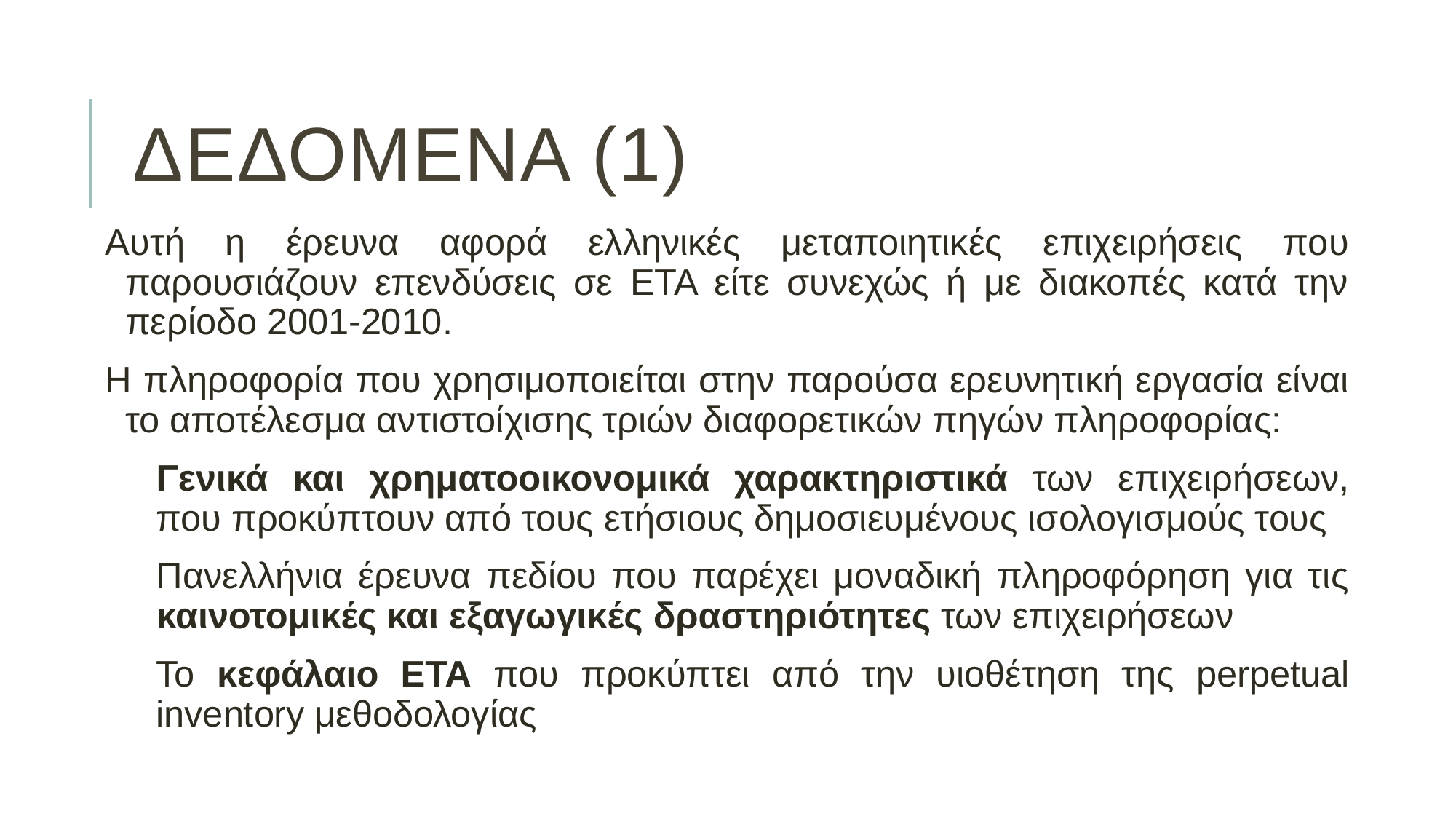

# Δεδομενα (1)
Αυτή η έρευνα αφορά ελληνικές μεταποιητικές επιχειρήσεις που παρουσιάζουν επενδύσεις σε ΕΤΑ είτε συνεχώς ή με διακοπές κατά την περίοδο 2001-2010.
Η πληροφορία που χρησιμοποιείται στην παρούσα ερευνητική εργασία είναι το αποτέλεσμα αντιστοίχισης τριών διαφορετικών πηγών πληροφορίας:
Γενικά και χρηματοοικονομικά χαρακτηριστικά των επιχειρήσεων, που προκύπτουν από τους ετήσιους δημοσιευμένους ισολογισμούς τους
Πανελλήνια έρευνα πεδίου που παρέχει μοναδική πληροφόρηση για τις καινοτομικές και εξαγωγικές δραστηριότητες των επιχειρήσεων
Το κεφάλαιο ΕΤΑ που προκύπτει από την υιοθέτηση της perpetual inventory μεθοδολογίας